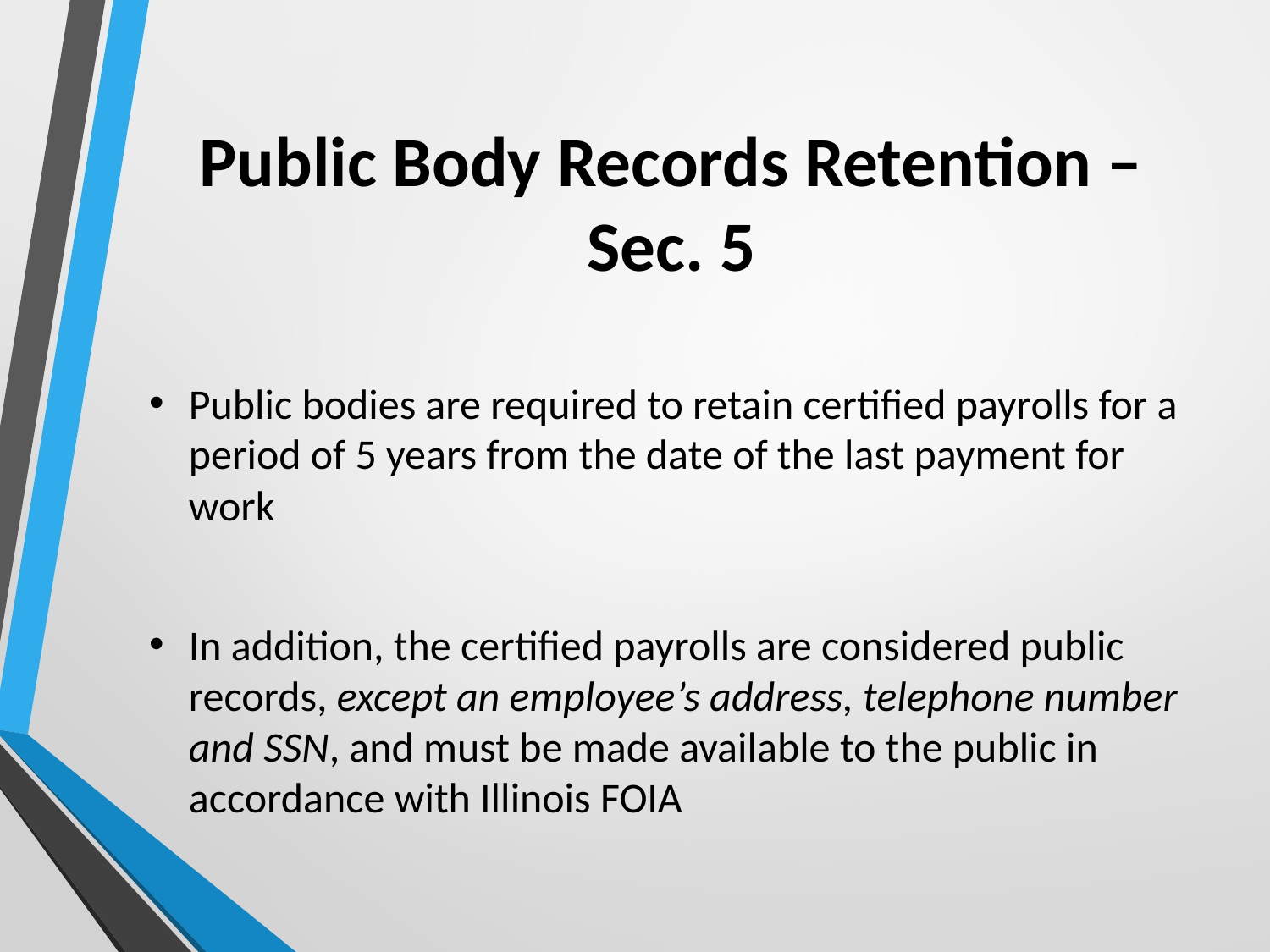

# Public Body Records Retention – Sec. 5
Public bodies are required to retain certified payrolls for a period of 5 years from the date of the last payment for work

In addition, the certified payrolls are considered public records, except an employee’s address, telephone number and SSN, and must be made available to the public in accordance with Illinois FOIA